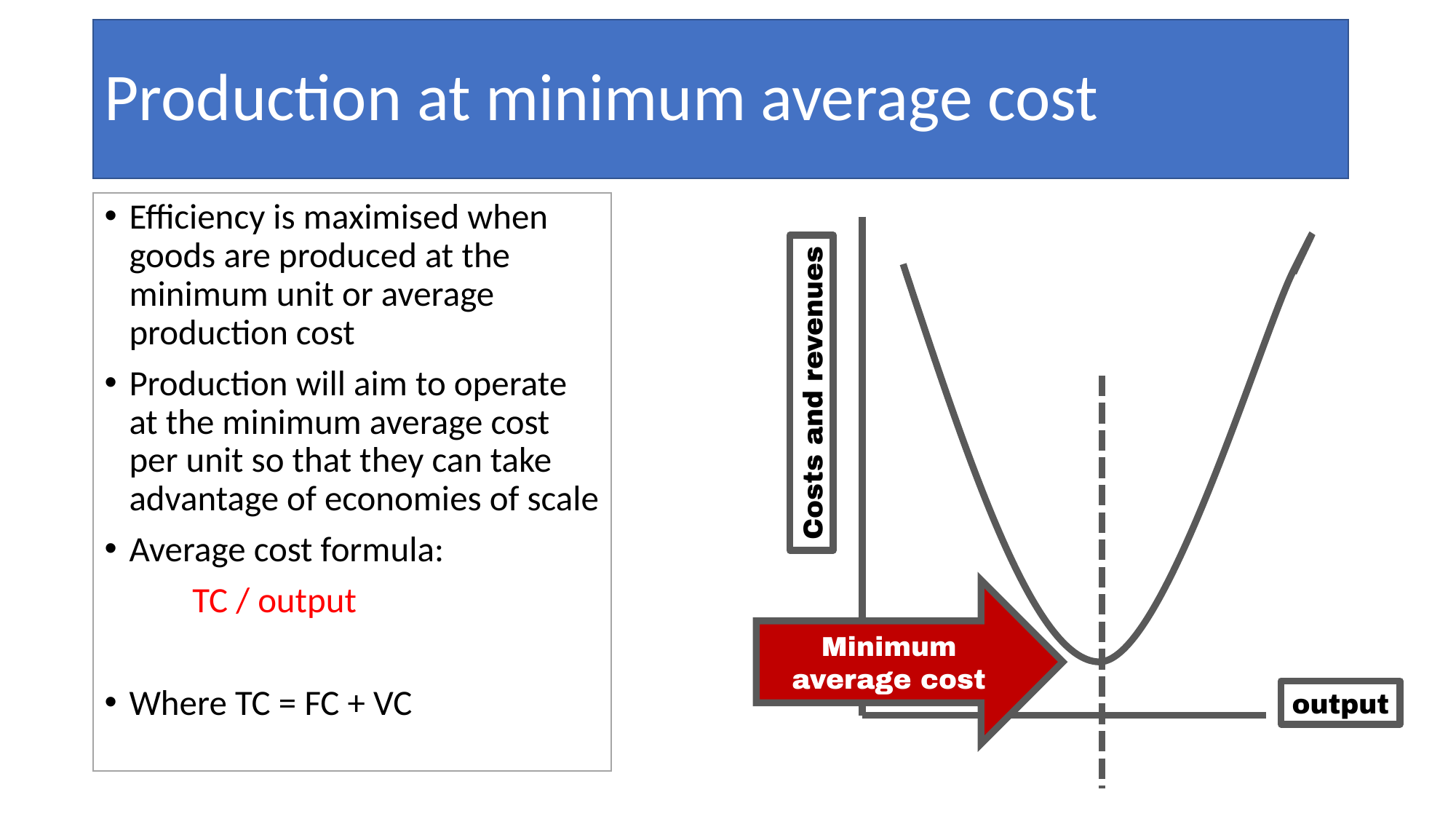

# Production at minimum average cost
Efficiency is maximised when goods are produced at the minimum unit or average production cost
Production will aim to operate at the minimum average cost per unit so that they can take advantage of economies of scale
Average cost formula:
           TC / output

Where TC = FC + VC

Costs and revenues
Minimum average cost
output